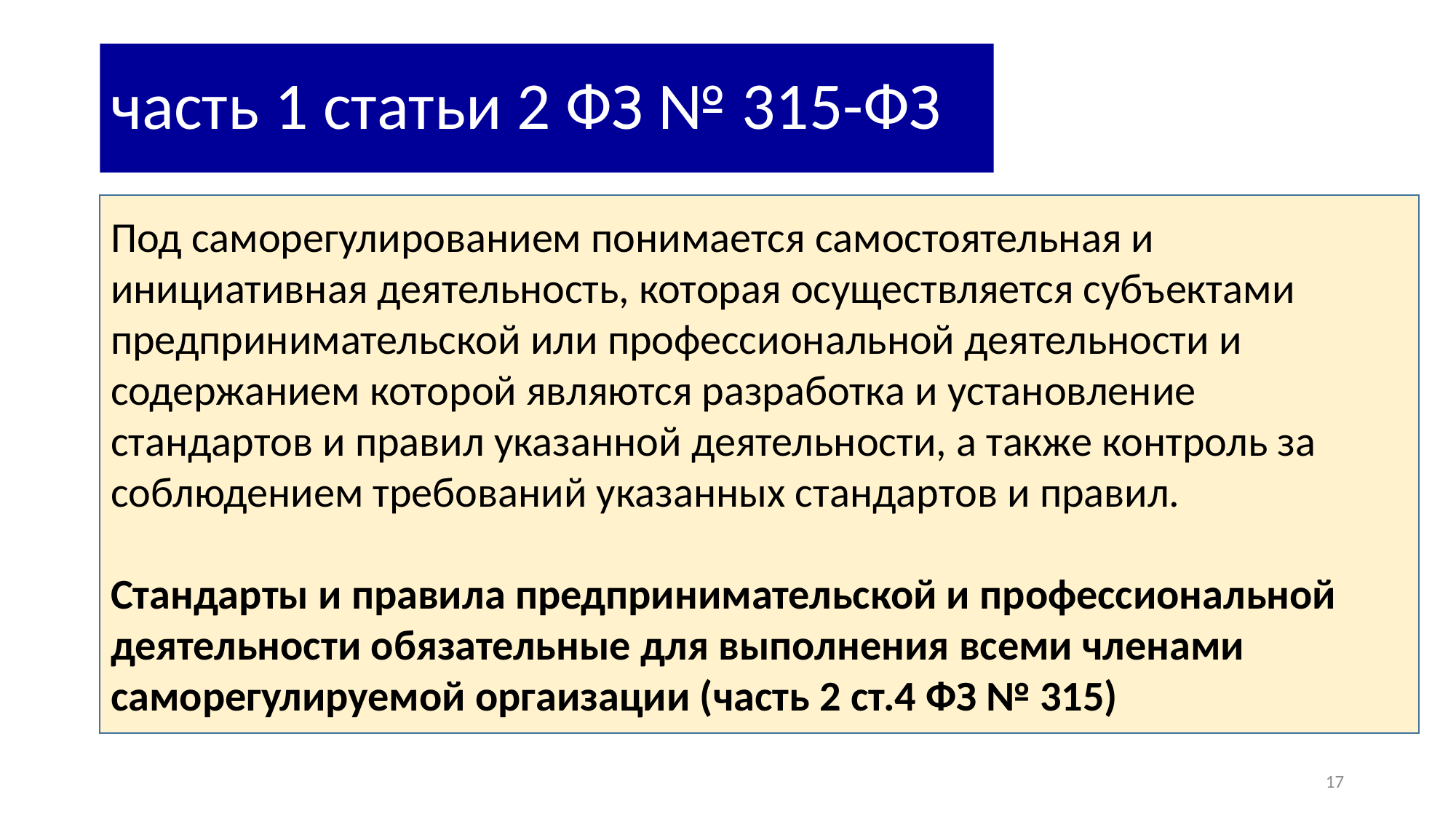

# часть 1 статьи 2 ФЗ № 315-ФЗ
Под саморегулированием понимается самостоятельная и инициативная деятельность, которая осуществляется субъектами предпринимательской или профессиональной деятельности и содержанием которой являются разработка и установление стандартов и правил указанной деятельности, а также контроль за соблюдением требований указанных стандартов и правил.

Стандарты и правила предпринимательской и профессиональной деятельности обязательные для выполнения всеми членами саморегулируемой оргаизации (часть 2 ст.4 ФЗ № 315)
17